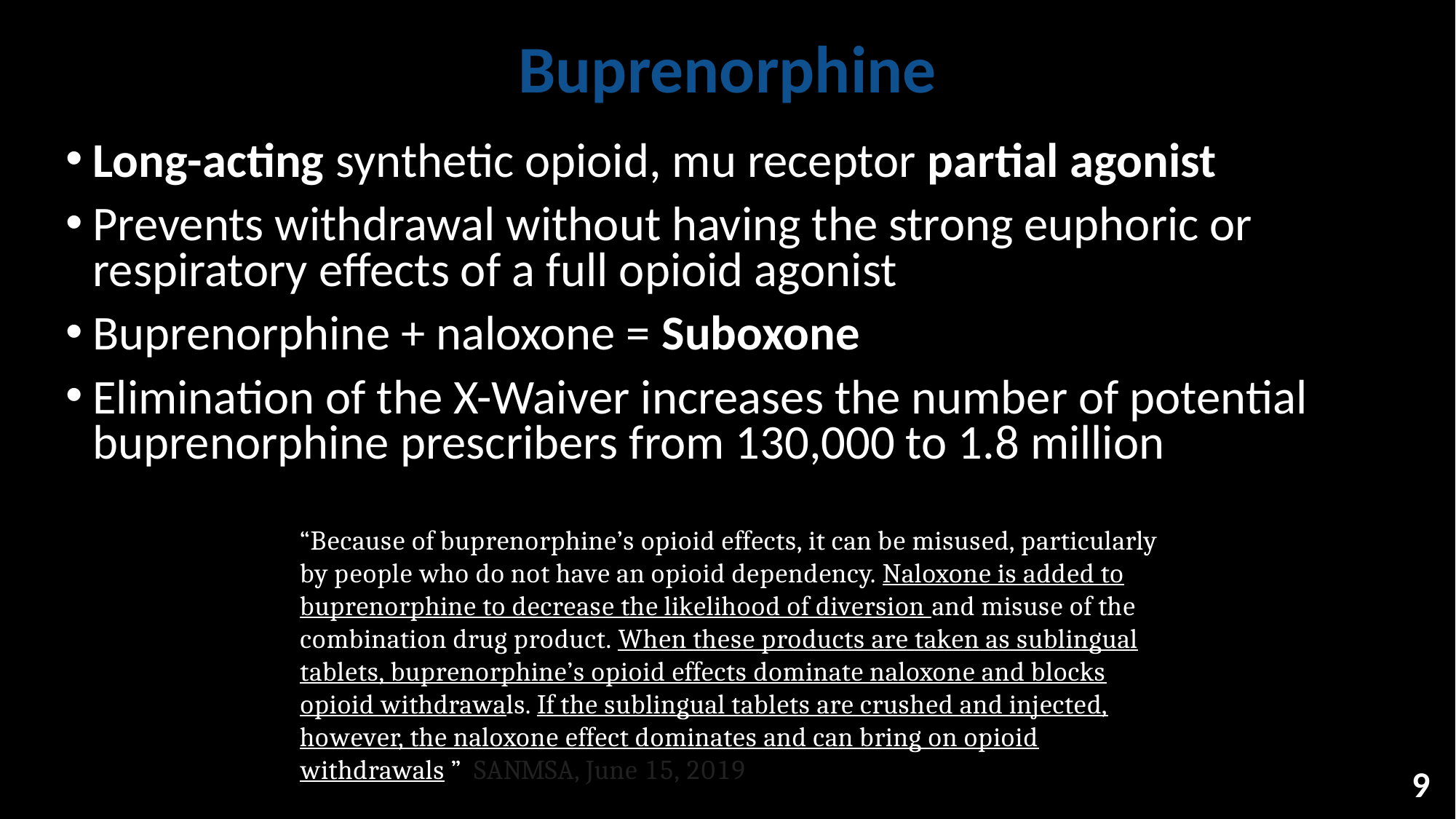

Buprenorphine
Long-acting synthetic opioid, mu receptor partial agonist
Prevents withdrawal without having the strong euphoric or respiratory effects of a full opioid agonist
Buprenorphine + naloxone = Suboxone
Elimination of the X-Waiver increases the number of potential buprenorphine prescribers from 130,000 to 1.8 million

“Because of buprenorphine’s opioid effects, it can be misused, particularly by people who do not have an opioid dependency. Naloxone is added to buprenorphine to decrease the likelihood of diversion and misuse of the combination drug product. When these products are taken as sublingual tablets, buprenorphine’s opioid effects dominate naloxone and blocks opioid withdrawals. If the sublingual tablets are crushed and injected, however, the naloxone effect dominates and can bring on opioid withdrawals ”  SANMSA, June 15, 2019
9